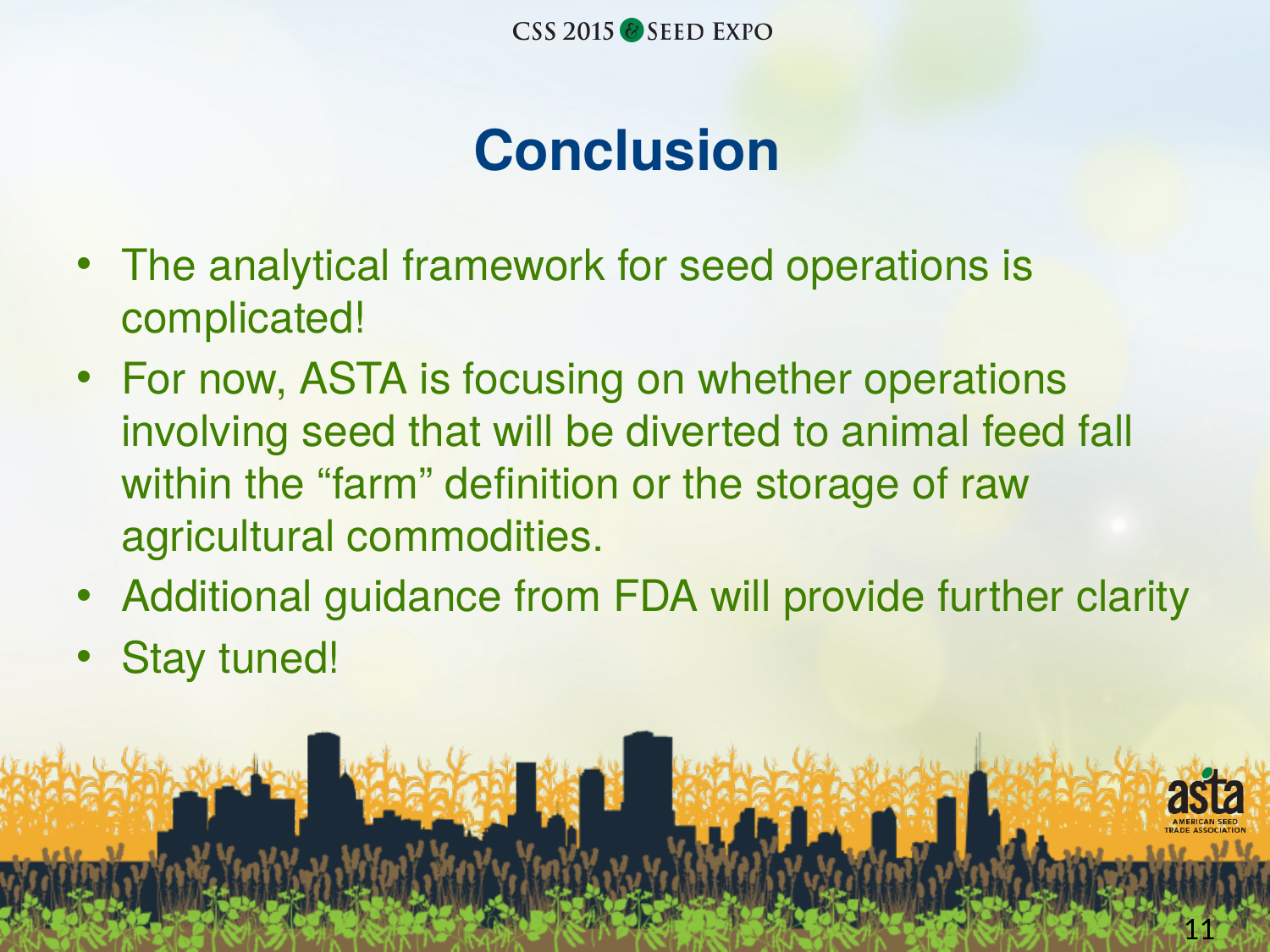

# Conclusion
The analytical framework for seed operations is complicated!
For now, ASTA is focusing on whether operations involving seed that will be diverted to animal feed fall within the “farm” definition or the storage of raw agricultural commodities.
Additional guidance from FDA will provide further clarity
Stay tuned!

11